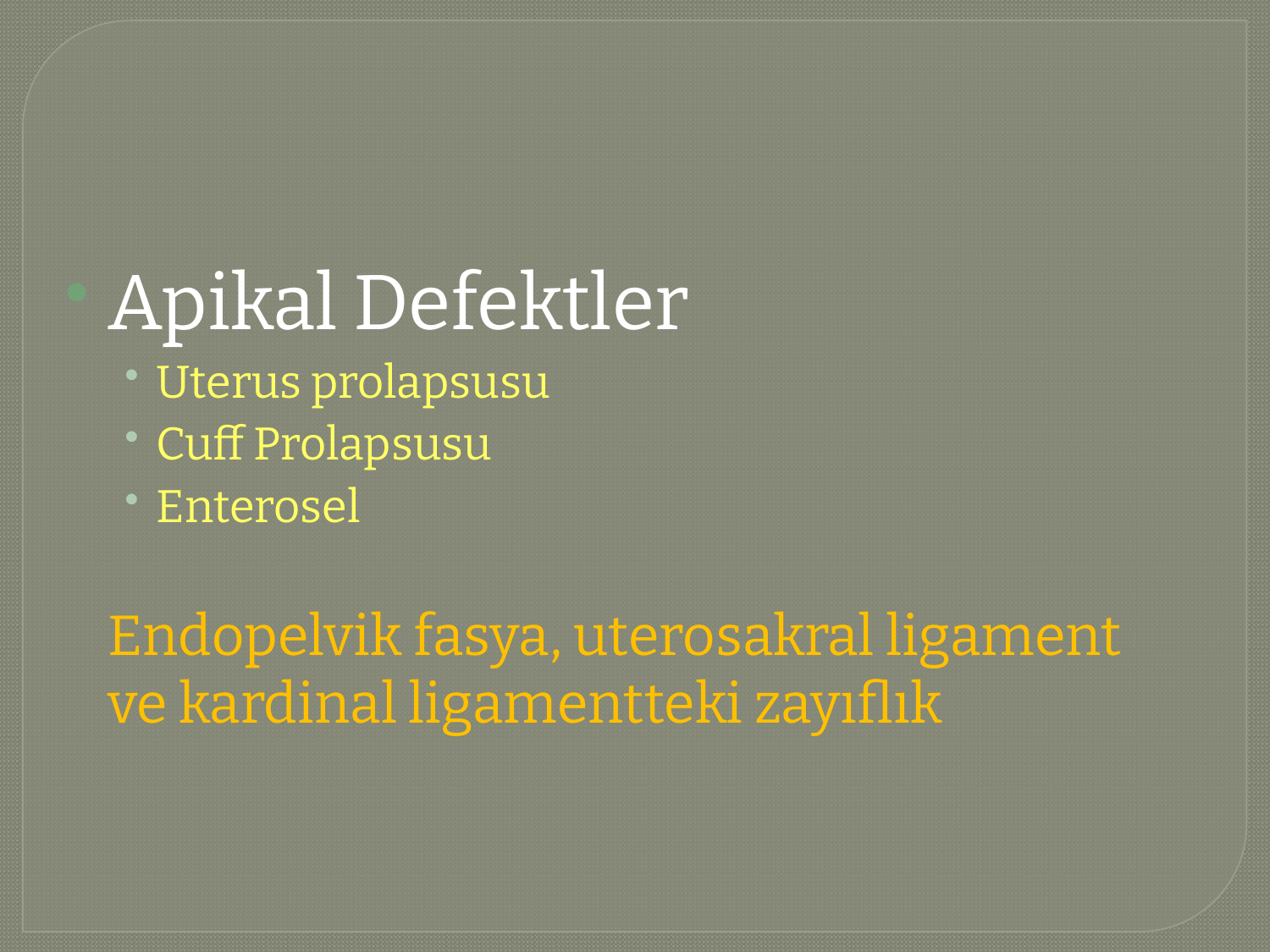

Apikal Defektler
Uterus prolapsusu
Cuff Prolapsusu
Enterosel

	Endopelvik fasya, uterosakral ligament ve kardinal ligamentteki zayıflık